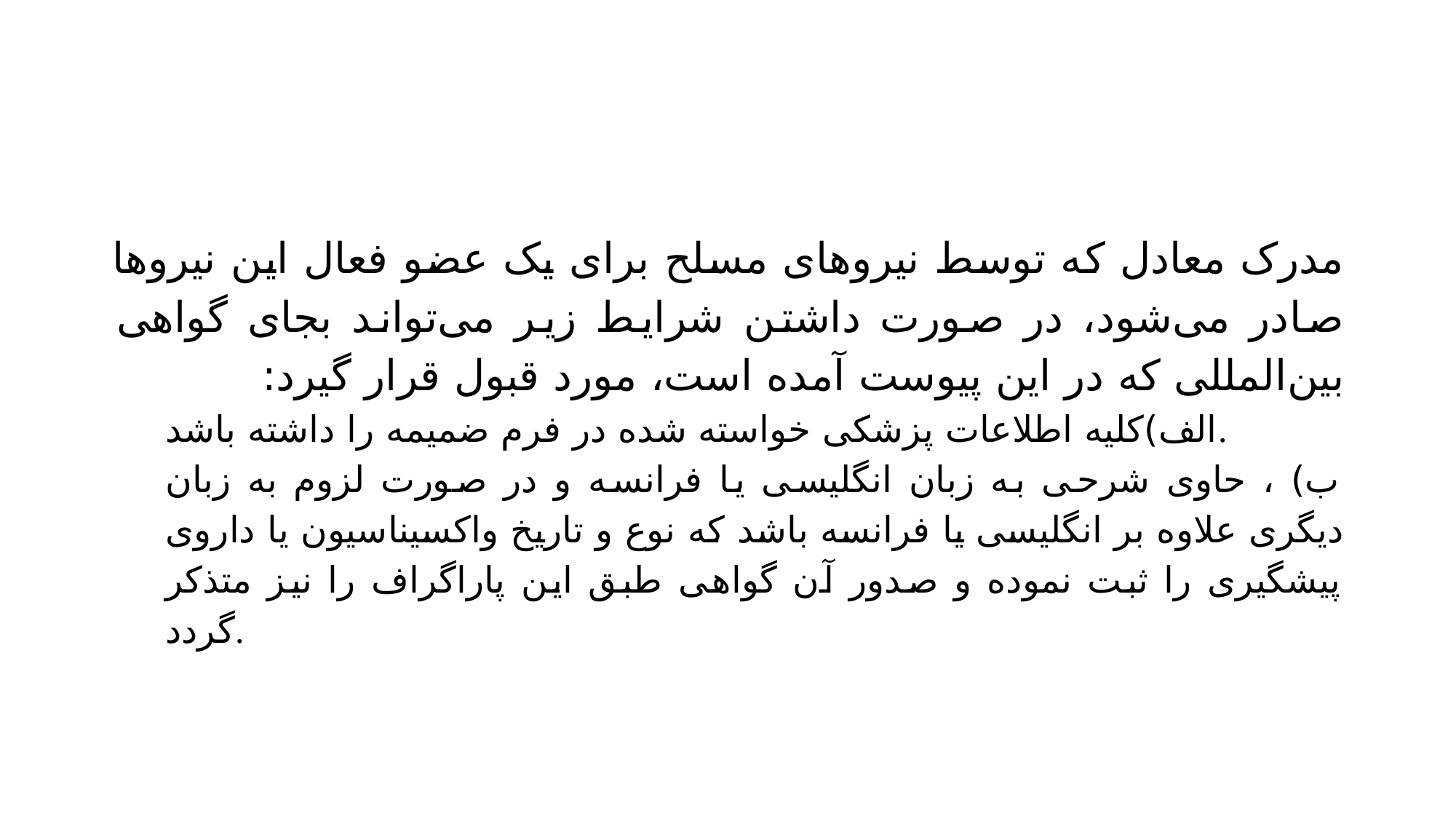

#
مدرک معادل که توسط نیروهای مسلح برای یک عضو فعال این نیروها صادر می‌شود، در صورت داشتن شرایط زیر می‌تواند بجای گواهی بین‌المللی که در این پیوست آمده است، مورد قبول قرار گیرد:
الف)کلیه اطلاعات پزشکی خواسته شده در فرم ضمیمه را داشته باشد.
ب) ، حاوی شرحی به زبان انگلیسی یا فرانسه و در صورت لزوم به زبان دیگری علاوه بر انگلیسی یا فرانسه باشد که نوع و تاریخ واکسیناسیون یا داروی پیشگیری را ثبت نموده و صدور آن گواهی طبق این پاراگراف را نیز متذکر گردد.